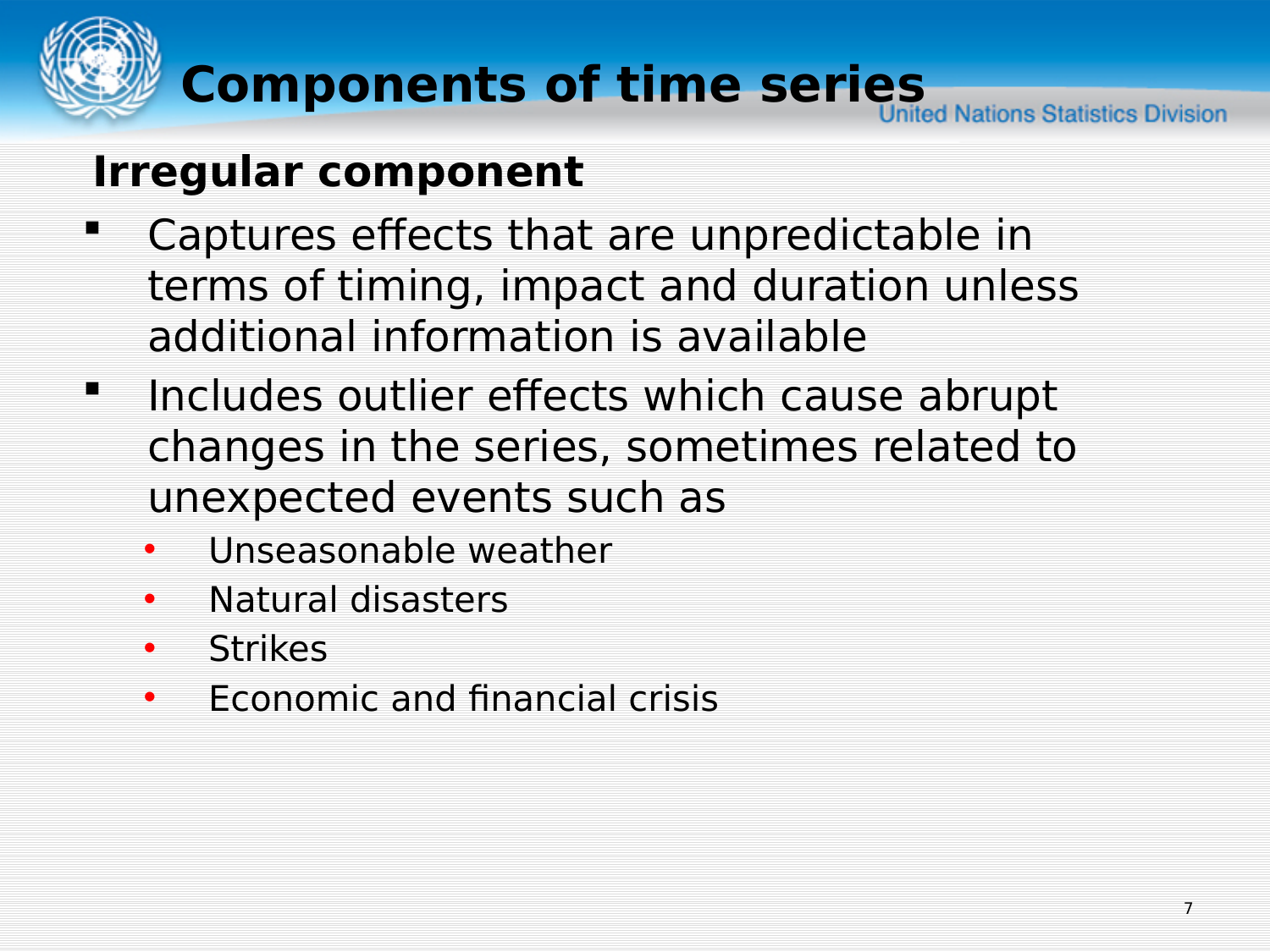

Components of time series
Irregular component
Captures effects that are unpredictable in terms of timing, impact and duration unless additional information is available
Includes outlier effects which cause abrupt changes in the series, sometimes related to unexpected events such as
Unseasonable weather
Natural disasters
Strikes
Economic and financial crisis

7